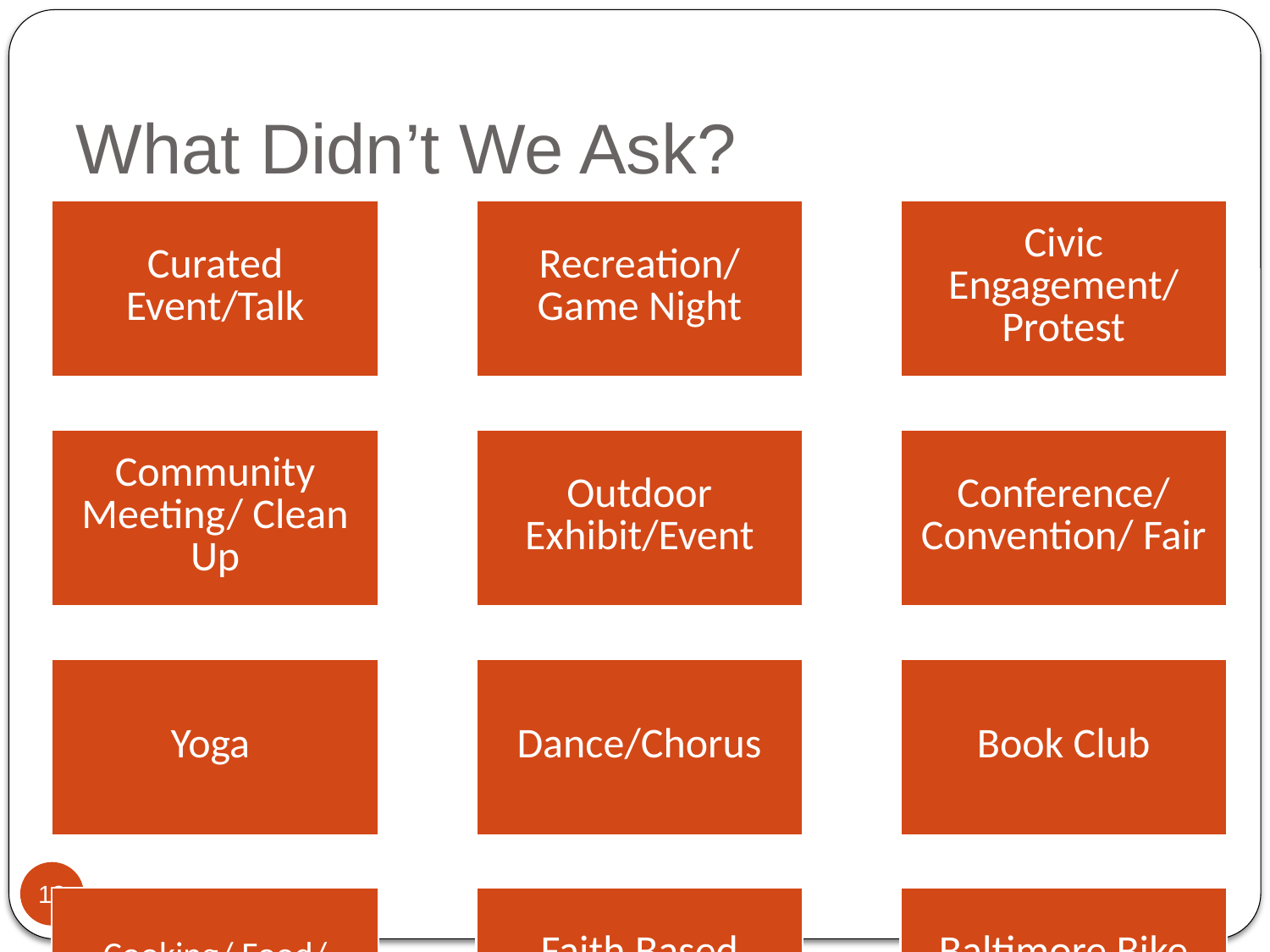

# What Didn’t We Ask?
Curated Event/Talk
Recreation/ Game Night
Civic Engagement/ Protest
Community Meeting/ Clean Up
Outdoor Exhibit/Event
Conference/ Convention/ Fair
Yoga
Dance/Chorus
Book Club
18